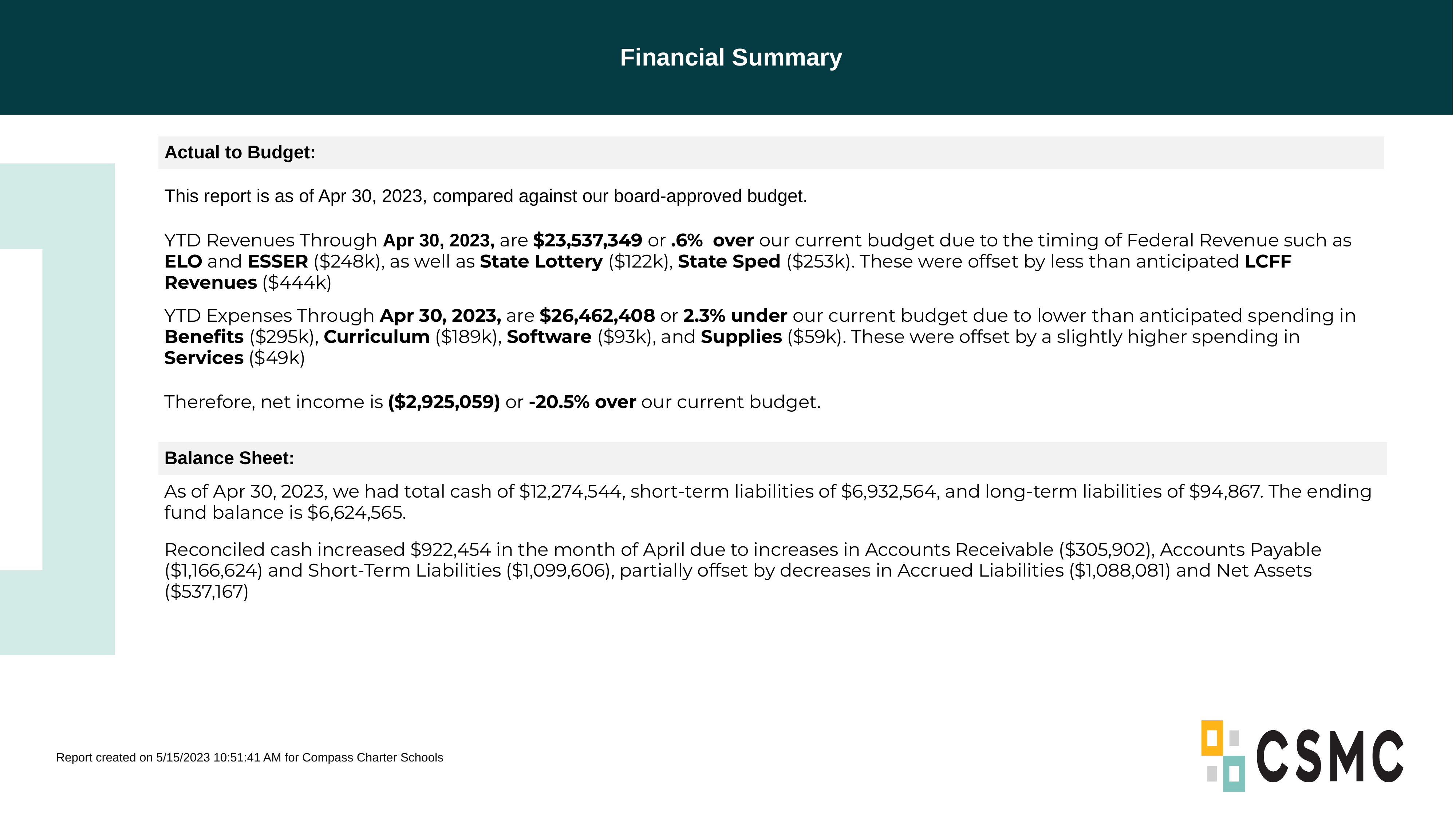

Financial Summary

| Actual to Budget: |
| --- |
| This report is as of Apr 30, 2023, compared against our board-approved budget. |
| YTD Revenues Through Apr 30, 2023, are $23,537,349 or .6%  over our current budget due to the timing of Federal Revenue such as ELO and ESSER ($248k), as well as State Lottery ($122k), State Sped ($253k). These were offset by less than anticipated LCFF Revenues ($444k) |
| YTD Expenses Through Apr 30, 2023, are $26,462,408 or 2.3% under our current budget due to lower than anticipated spending in Benefits ($295k), Curriculum ($189k), Software ($93k), and Supplies ($59k). These were offset by a slightly higher spending in Services ($49k) |
| Therefore, net income is ($2,925,059) or -20.5% over our current budget. |

| Balance Sheet: |
| --- |
| As of Apr 30, 2023, we had total cash of $12,274,544, short-term liabilities of $6,932,564, and long-term liabilities of $94,867. The ending fund balance is $6,624,565. Reconciled cash increased $922,454 in the month of April due to increases in Accounts Receivable ($305,902), Accounts Payable ($1,166,624) and Short-Term Liabilities ($1,099,606), partially offset by decreases in Accrued Liabilities ($1,088,081) and Net Assets ($537,167) |

Report created on 5/15/2023 10:51:41 AM for Compass Charter Schools